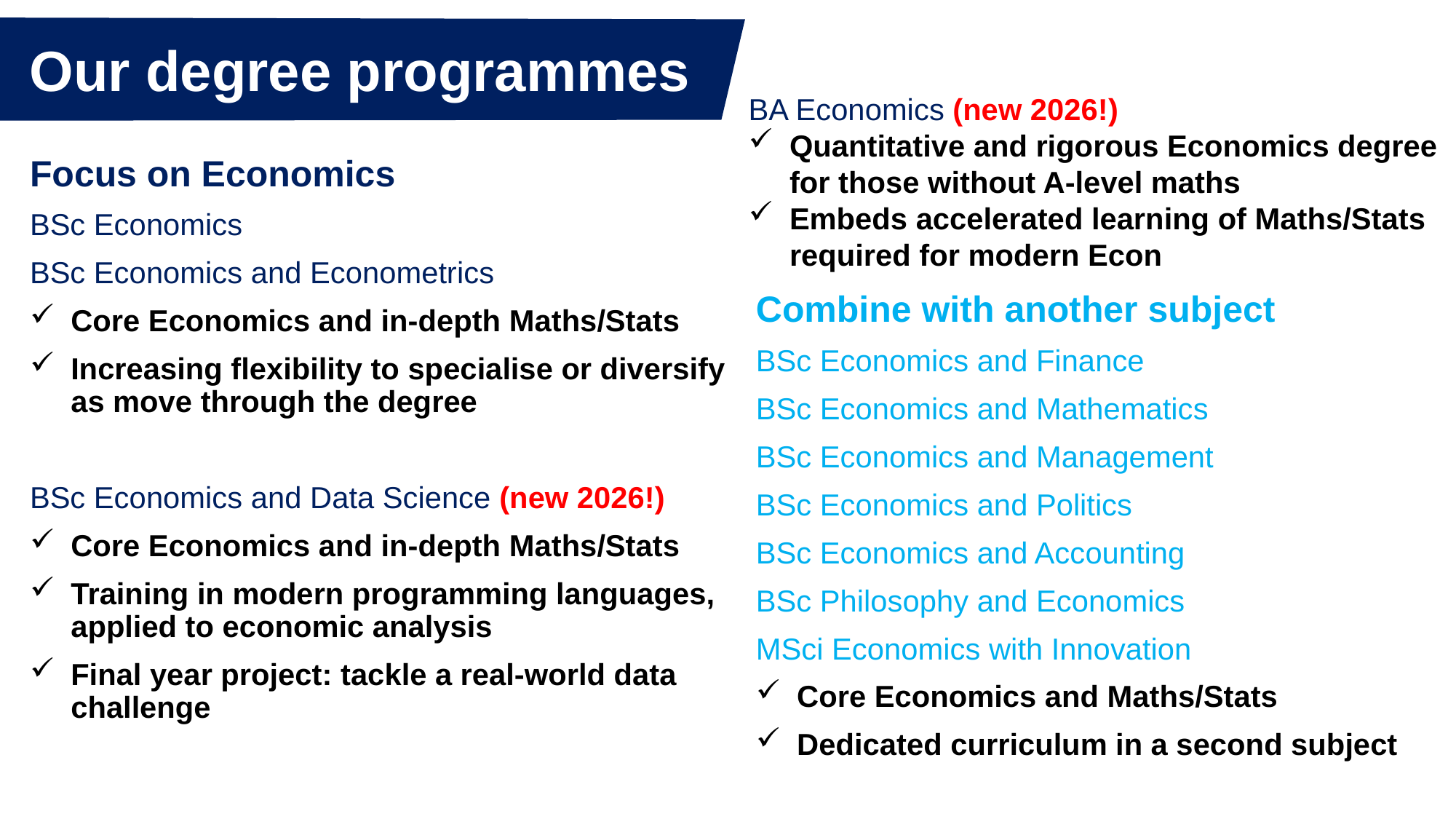

Our degree programmes
BA Economics (new 2026!)
Quantitative and rigorous Economics degree for those without A-level maths
Embeds accelerated learning of Maths/Stats required for modern Econ

Focus on Economics
BSc Economics
BSc Economics and Econometrics
Core Economics and in-depth Maths/Stats
Increasing flexibility to specialise or diversify as move through the degree

BSc Economics and Data Science (new 2026!)
Core Economics and in-depth Maths/Stats
Training in modern programming languages, applied to economic analysis
Final year project: tackle a real-world data challenge

Combine with another subject
BSc Economics and Finance
BSc Economics and Mathematics
BSc Economics and Management
BSc Economics and Politics
BSc Economics and Accounting
BSc Philosophy and Economics
MSci Economics with Innovation
Core Economics and Maths/Stats
Dedicated curriculum in a second subject